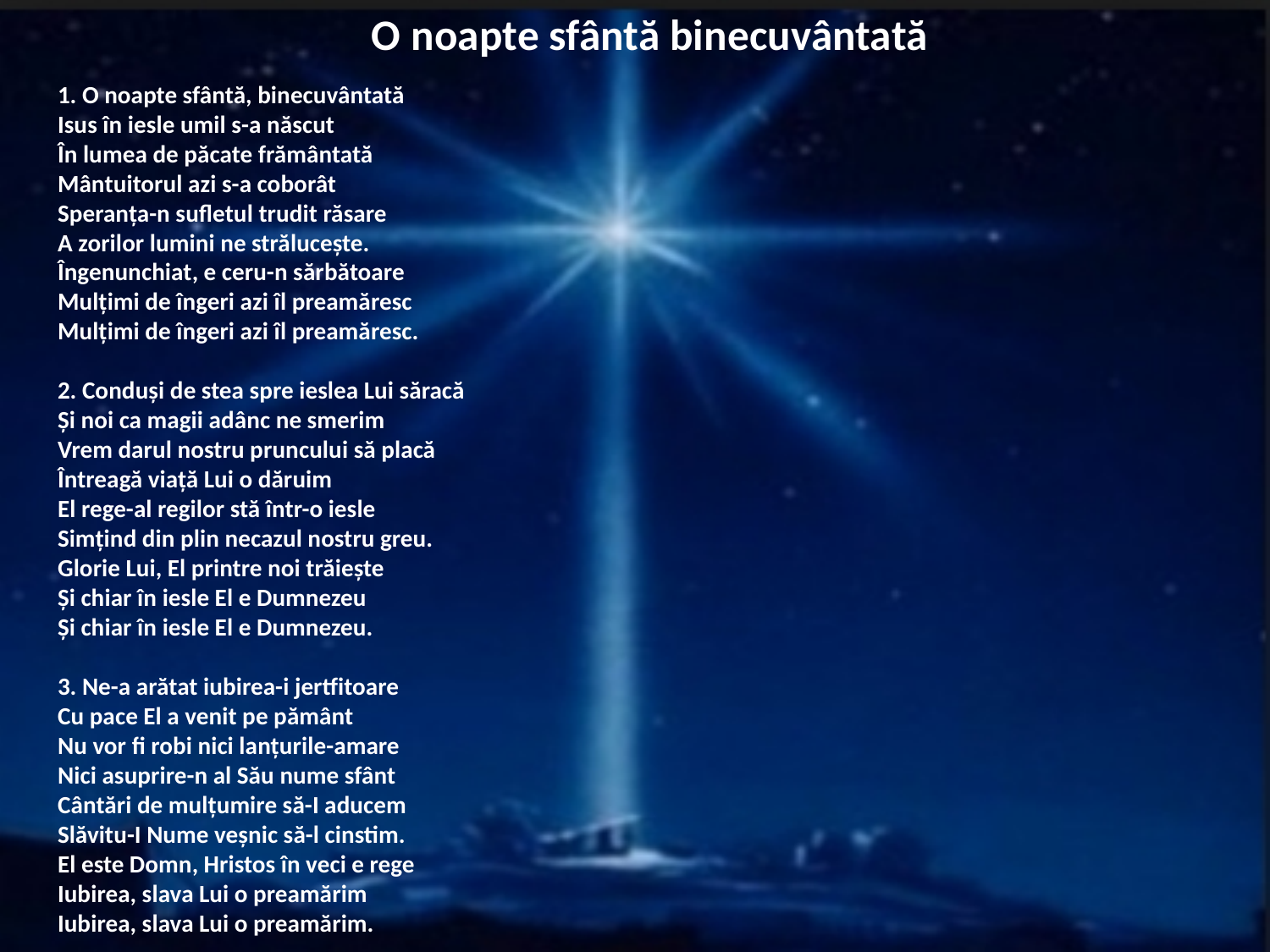

# O noapte sfântă binecuvântată
1. O noapte sfântă, binecuvântată
Isus în iesle umil s-a născut
În lumea de păcate frământată
Mântuitorul azi s-a coborât
Speranța-n sufletul trudit răsare
A zorilor lumini ne strălucește.
Îngenunchiat, e ceru-n sărbătoare
Mulțimi de îngeri azi îl preamăresc
Mulțimi de îngeri azi îl preamăresc.
2. Conduși de stea spre ieslea Lui săracă
Și noi ca magii adânc ne smerim
Vrem darul nostru pruncului să placă
Întreagă viață Lui o dăruim
El rege-al regilor stă într-o iesle
Simțind din plin necazul nostru greu.
Glorie Lui, El printre noi trăiește
Și chiar în iesle El e Dumnezeu
Și chiar în iesle El e Dumnezeu.
3. Ne-a arătat iubirea-i jertfitoare
Cu pace El a venit pe pământ
Nu vor fi robi nici lanțurile-amare
Nici asuprire-n al Său nume sfânt
Cântări de mulțumire să-I aducem
Slăvitu-I Nume veșnic să-l cinstim.
El este Domn, Hristos în veci e rege
Iubirea, slava Lui o preamărim
Iubirea, slava Lui o preamărim.